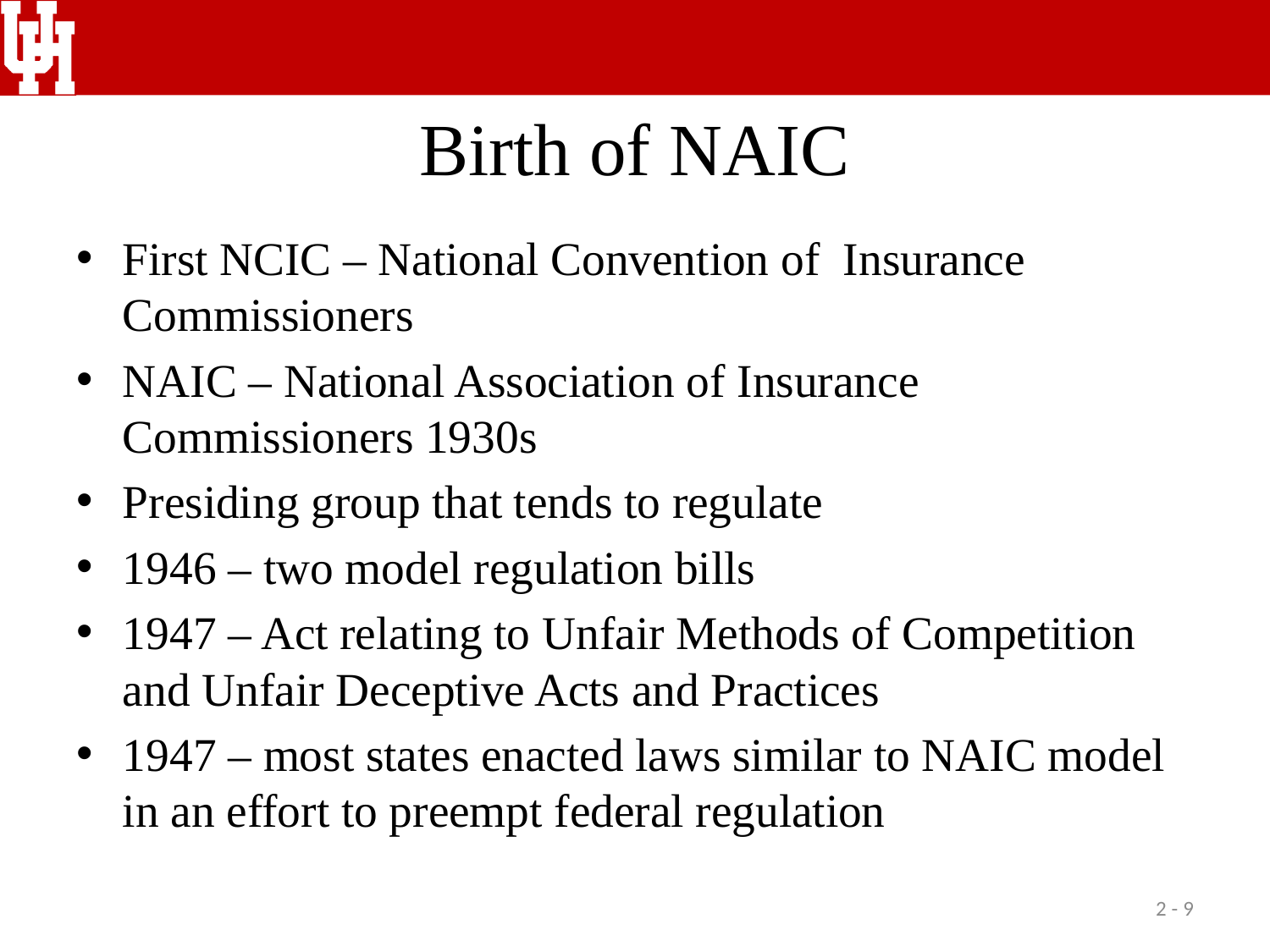

# Birth of NAIC
First NCIC – National Convention of  Insurance Commissioners
NAIC – National Association of Insurance Commissioners 1930s
Presiding group that tends to regulate
1946 – two model regulation bills
1947 – Act relating to Unfair Methods of Competition and Unfair Deceptive Acts and Practices
1947 – most states enacted laws similar to NAIC model in an effort to preempt federal regulation
2 - 9